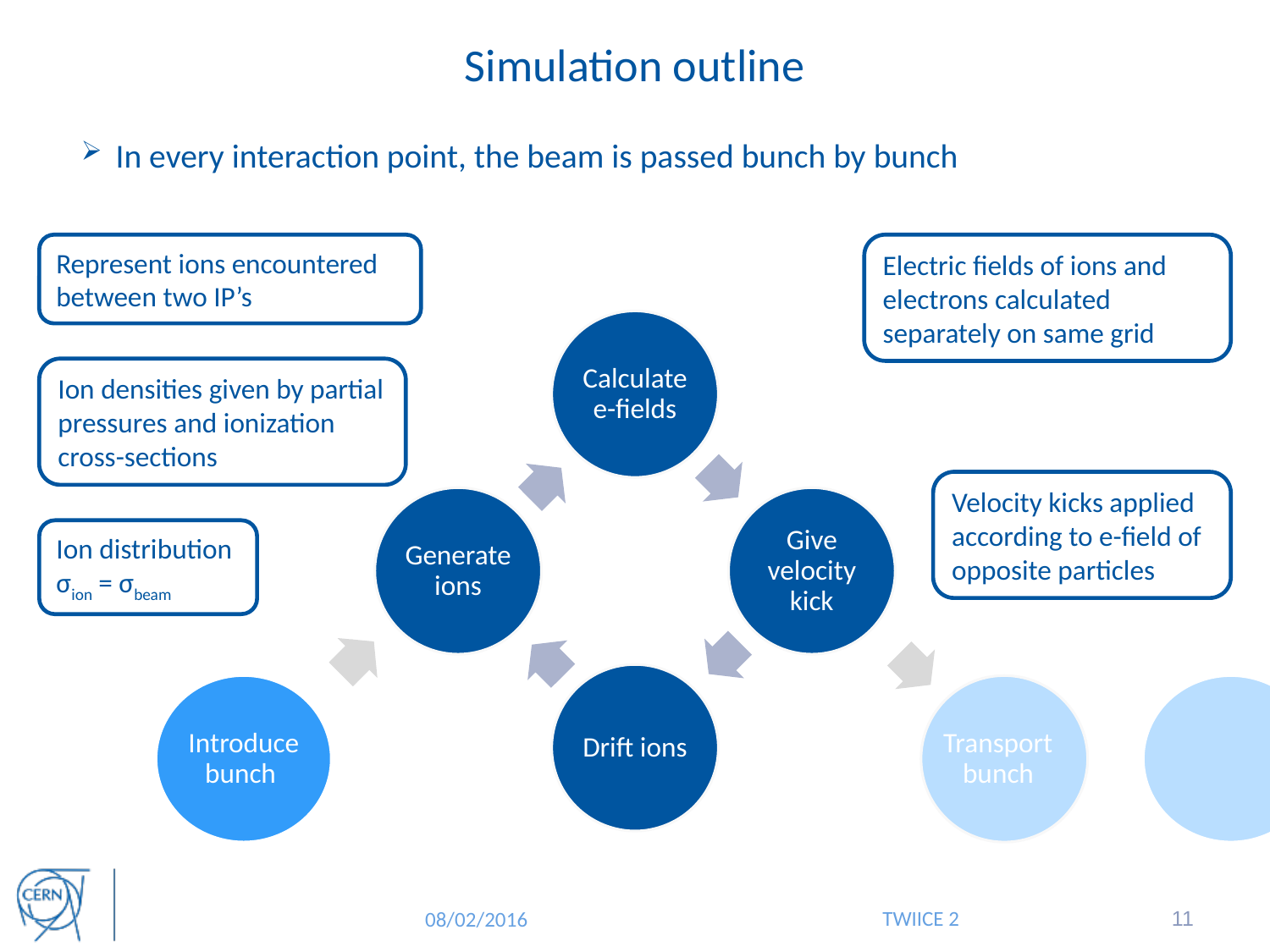

# Simulation outline
In every interaction point, the beam is passed bunch by bunch

Represent ions encountered between two IP’s
Electric fields of ions and electrons calculated separately on same grid
Calculate e-fields

Give velocity kick

Drift ions

Generate ions

Ion densities given by partial pressures and ionization cross-sections
Velocity kicks applied according to e-field of opposite particles
Ion distribution
σion = σbeam

Introduce bunch

Transport bunch

08/02/2016
TWIICE 2